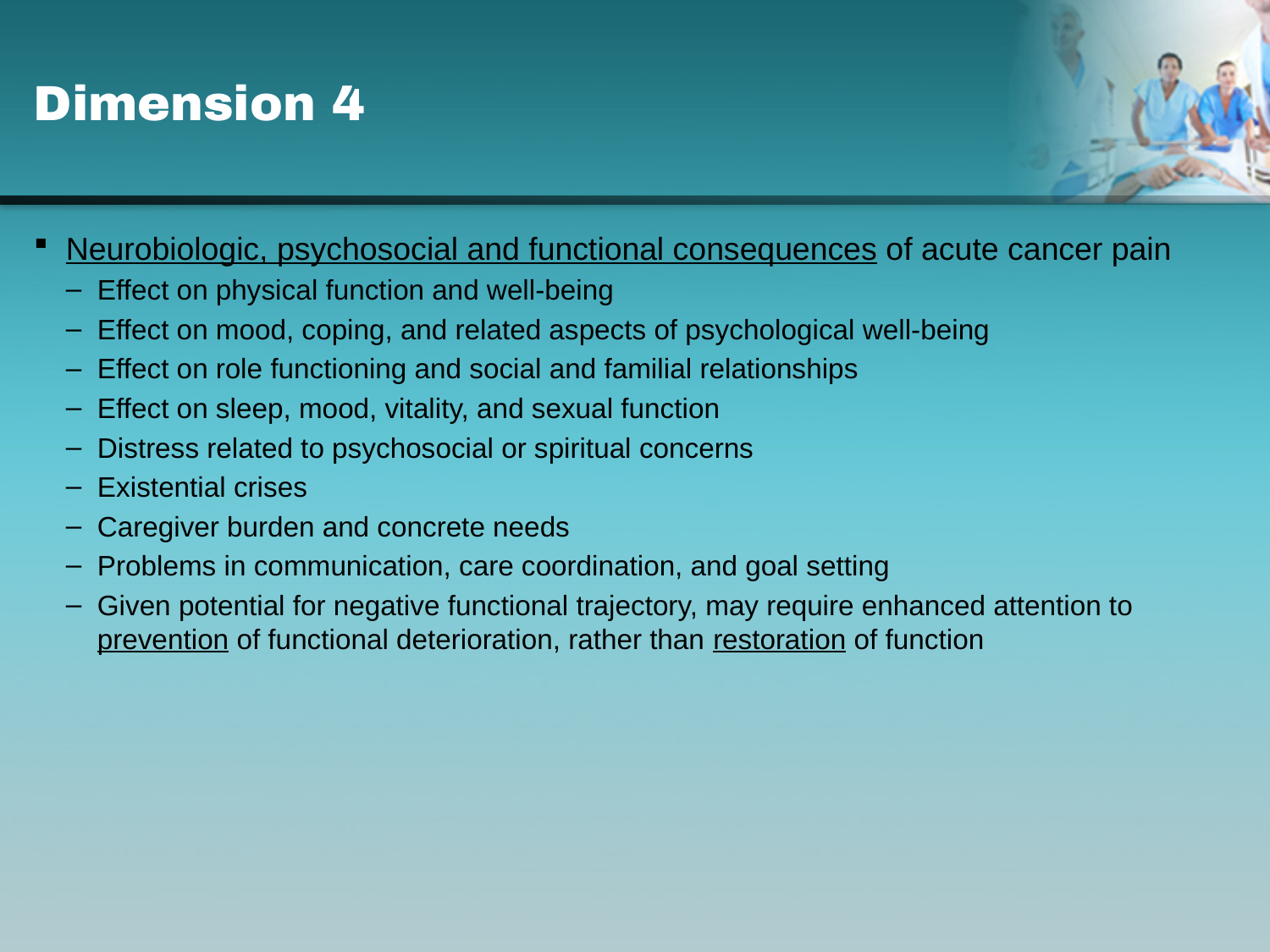

# Dimension 4
Neurobiologic, psychosocial and functional consequences of acute cancer pain
Effect on physical function and well-being
Effect on mood, coping, and related aspects of psychological well-being
Effect on role functioning and social and familial relationships
Effect on sleep, mood, vitality, and sexual function
Distress related to psychosocial or spiritual concerns
Existential crises
Caregiver burden and concrete needs
Problems in communication, care coordination, and goal setting
Given potential for negative functional trajectory, may require enhanced attention to prevention of functional deterioration, rather than restoration of function